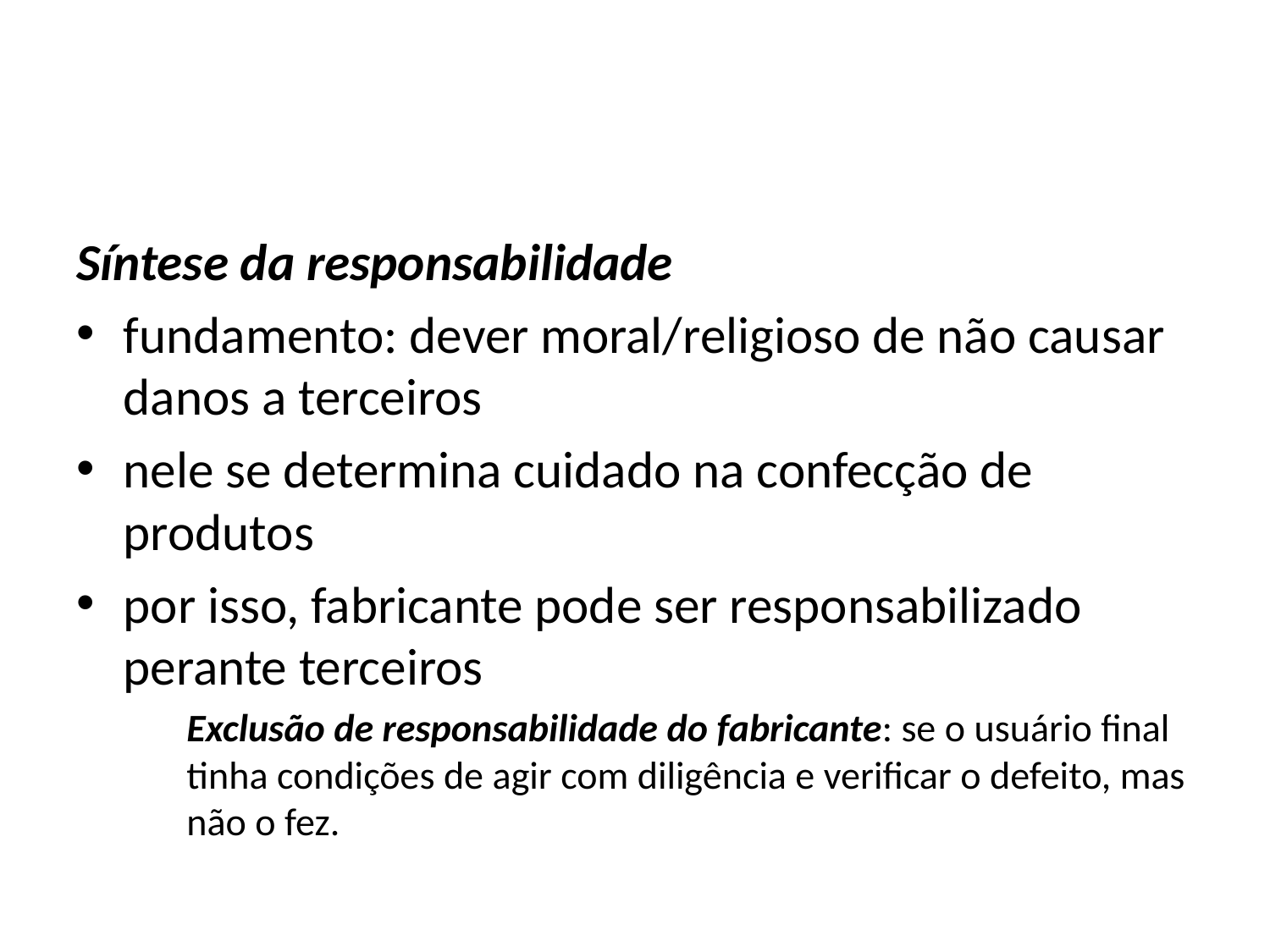

#
Síntese da responsabilidade
fundamento: dever moral/religioso de não causar danos a terceiros
nele se determina cuidado na confecção de produtos
por isso, fabricante pode ser responsabilizado perante terceiros
Exclusão de responsabilidade do fabricante: se o usuário final tinha condições de agir com diligência e verificar o defeito, mas não o fez.